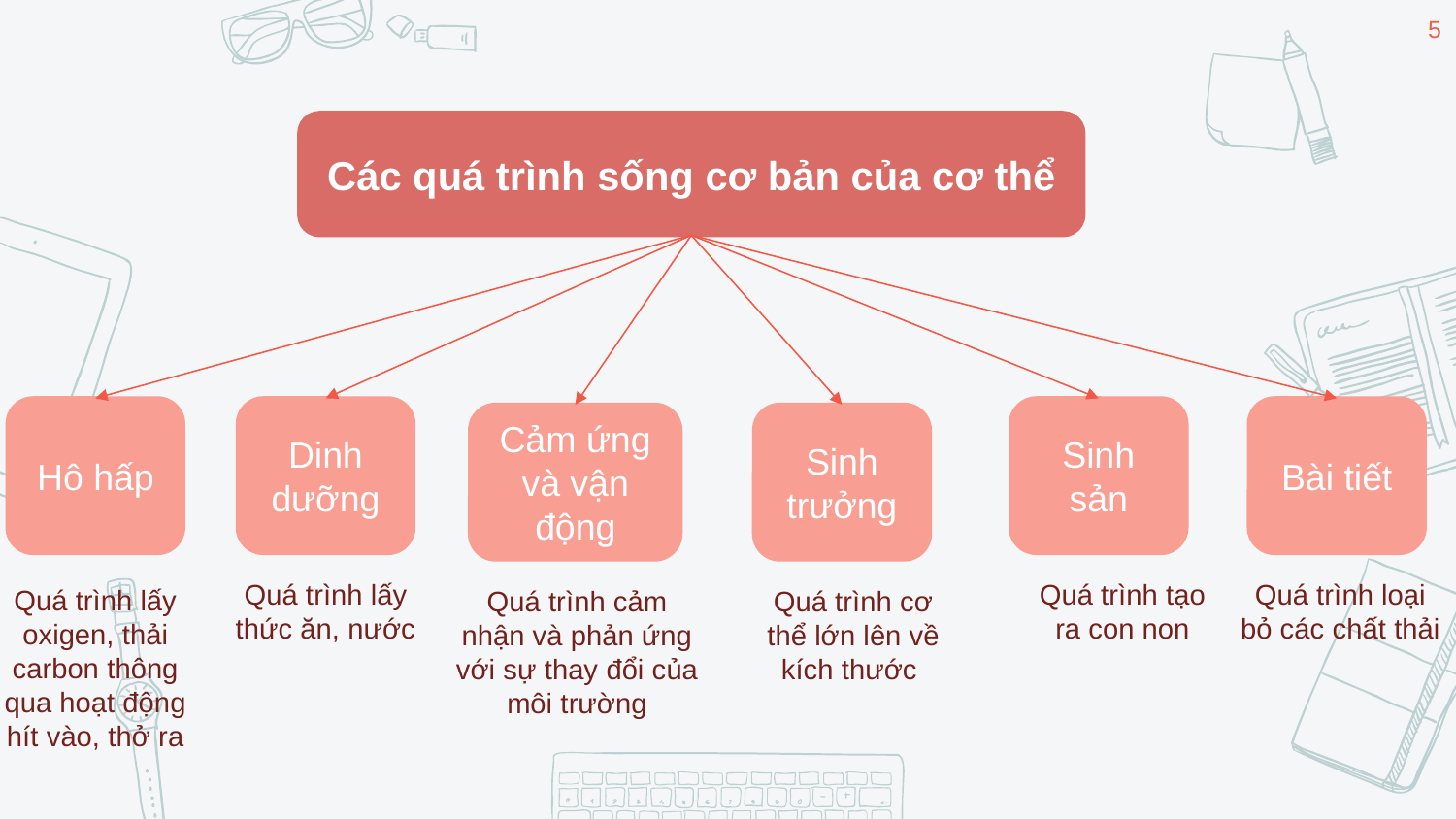

5
Các quá trình sống cơ bản của cơ thể
Hô hấp
Dinh dưỡng
Sinh sản
Bài tiết
Cảm ứng và vận động
Sinh trưởng
Quá trình lấy thức ăn, nước
Quá trình tạo ra con non
Quá trình loại bỏ các chất thải
Quá trình lấy oxigen, thải carbon thông qua hoạt động hít vào, thở ra
Quá trình cảm nhận và phản ứng với sự thay đổi của môi trường
Quá trình cơ thể lớn lên về kích thước